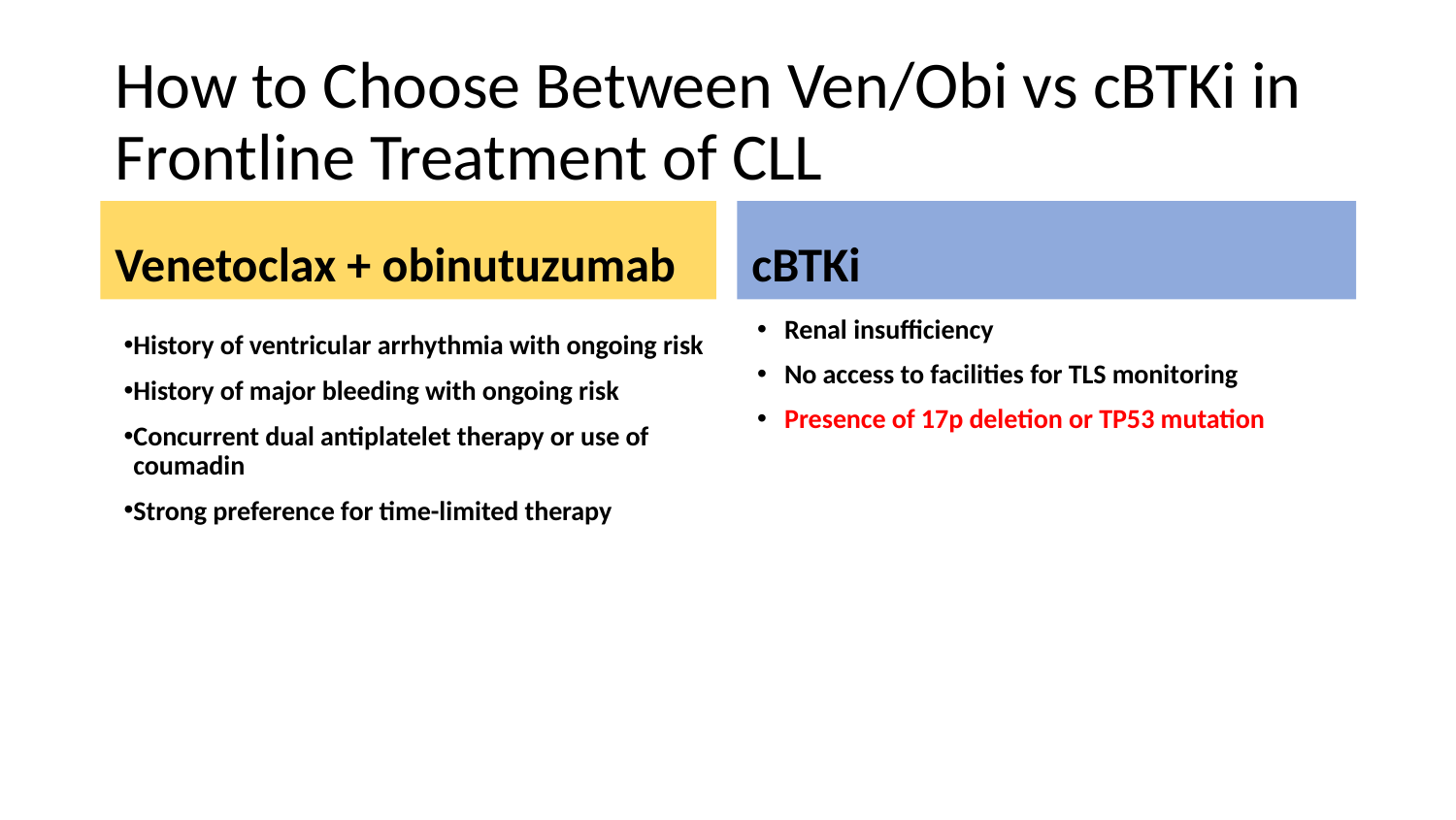

# How to Choose Between Ven/Obi vs cBTKi in Frontline Treatment of CLL
Venetoclax + obinutuzumab
cBTKi
Renal insufficiency
No access to facilities for TLS monitoring
Presence of 17p deletion or TP53 mutation
History of ventricular arrhythmia with ongoing risk
History of major bleeding with ongoing risk
Concurrent dual antiplatelet therapy or use of coumadin
Strong preference for time-limited therapy